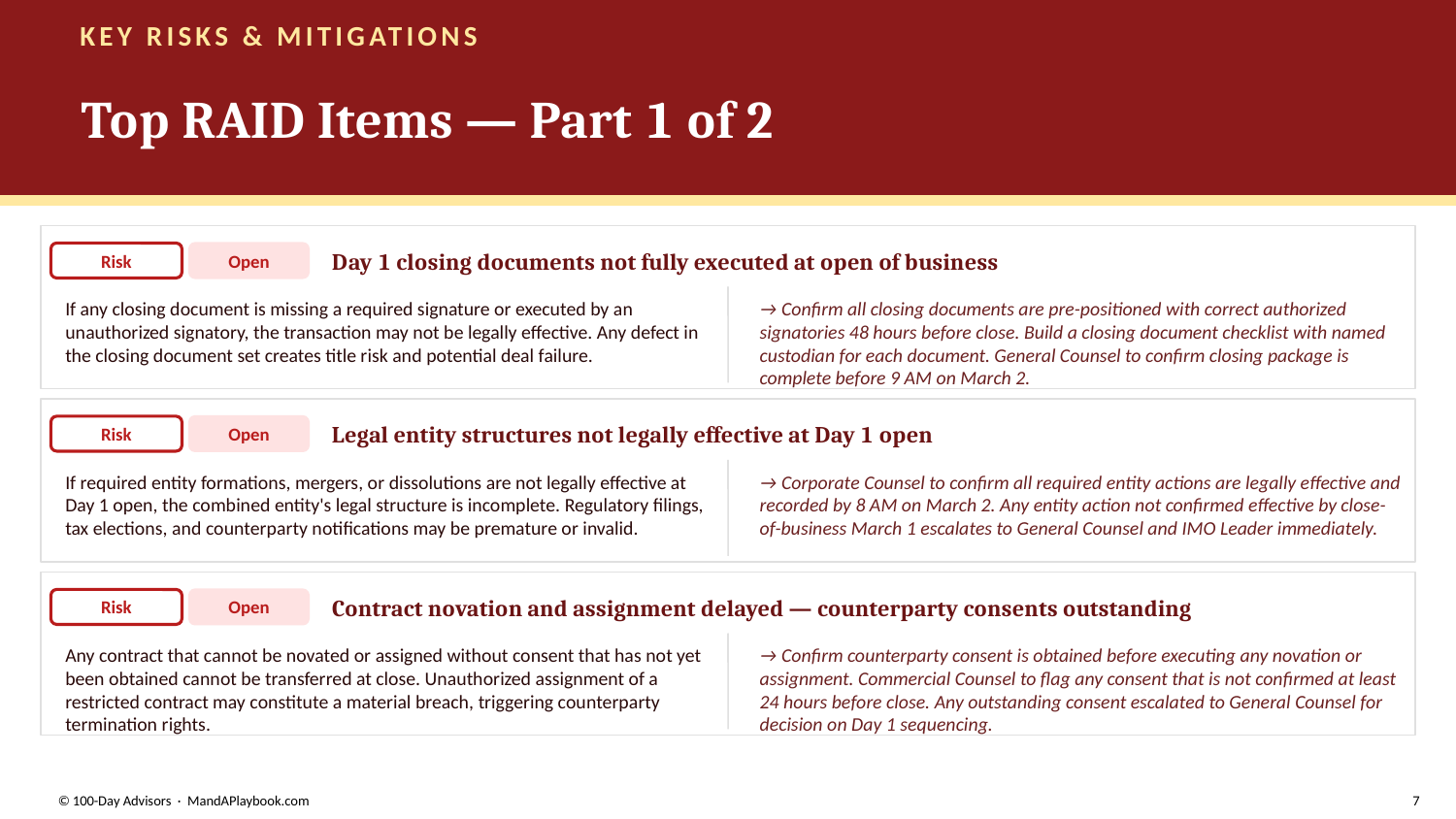

KEY RISKS & MITIGATIONS
Top RAID Items — Part 1 of 2

Day 1 closing documents not fully executed at open of business

Risk

Open

If any closing document is missing a required signature or executed by an unauthorized signatory, the transaction may not be legally effective. Any defect in the closing document set creates title risk and potential deal failure.
→ Confirm all closing documents are pre-positioned with correct authorized signatories 48 hours before close. Build a closing document checklist with named custodian for each document. General Counsel to confirm closing package is complete before 9 AM on March 2.

Legal entity structures not legally effective at Day 1 open

Risk

Open

If required entity formations, mergers, or dissolutions are not legally effective at Day 1 open, the combined entity's legal structure is incomplete. Regulatory filings, tax elections, and counterparty notifications may be premature or invalid.
→ Corporate Counsel to confirm all required entity actions are legally effective and recorded by 8 AM on March 2. Any entity action not confirmed effective by close-of-business March 1 escalates to General Counsel and IMO Leader immediately.

Contract novation and assignment delayed — counterparty consents outstanding

Risk

Open

Any contract that cannot be novated or assigned without consent that has not yet been obtained cannot be transferred at close. Unauthorized assignment of a restricted contract may constitute a material breach, triggering counterparty termination rights.
→ Confirm counterparty consent is obtained before executing any novation or assignment. Commercial Counsel to flag any consent that is not confirmed at least 24 hours before close. Any outstanding consent escalated to General Counsel for decision on Day 1 sequencing.
© 100-Day Advisors  ·  MandAPlaybook.com
7